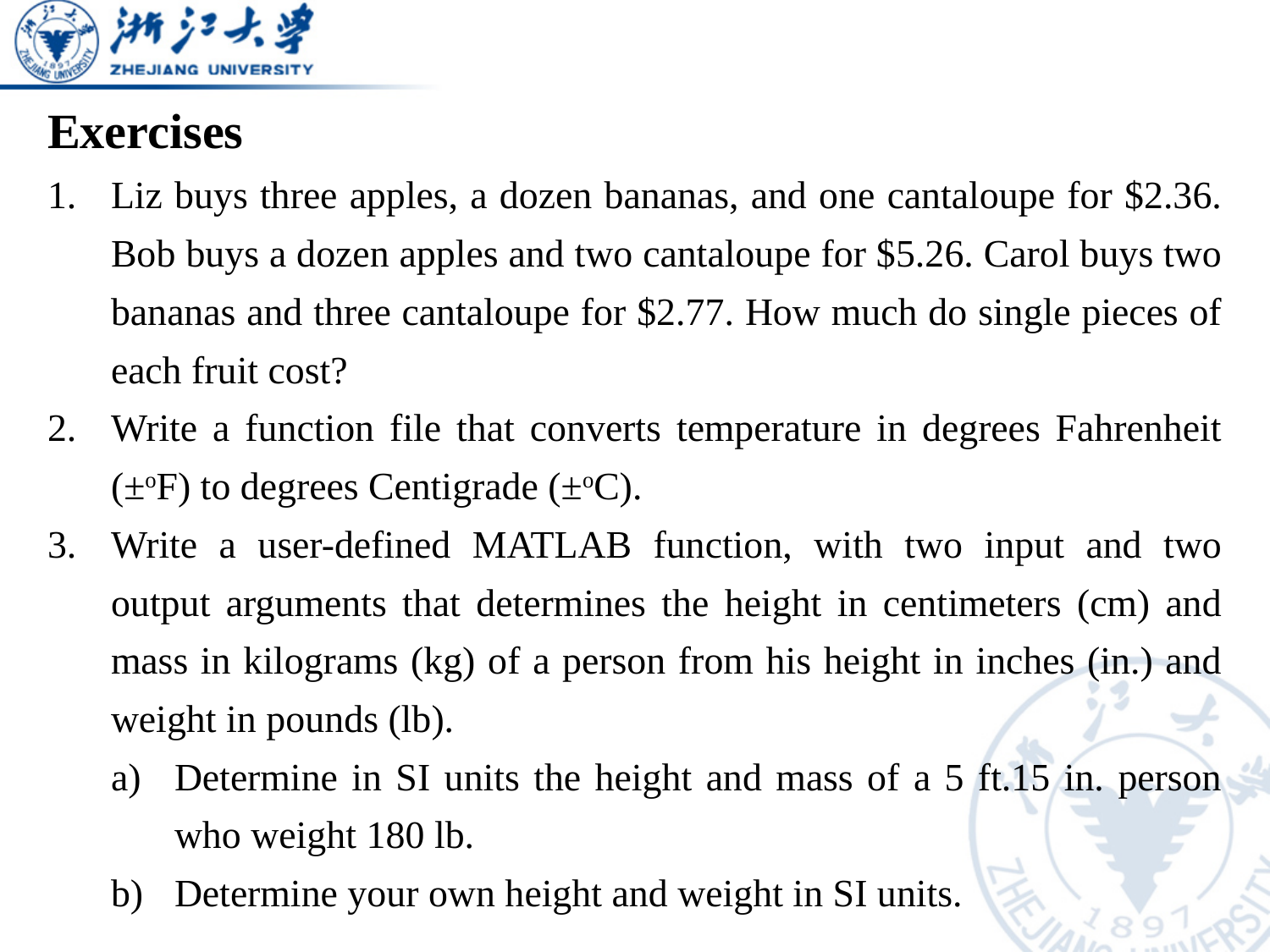

Exercises
Liz buys three apples, a dozen bananas, and one cantaloupe for $2.36. Bob buys a dozen apples and two cantaloupe for $5.26. Carol buys two bananas and three cantaloupe for $2.77. How much do single pieces of each fruit cost?
Write a function file that converts temperature in degrees Fahrenheit (±oF) to degrees Centigrade (±oC).
Write a user-defined MATLAB function, with two input and two output arguments that determines the height in centimeters (cm) and mass in kilograms (kg) of a person from his height in inches (in.) and weight in pounds (lb).
Determine in SI units the height and mass of a 5 ft.15 in. person who weight 180 lb.
Determine your own height and weight in SI units.